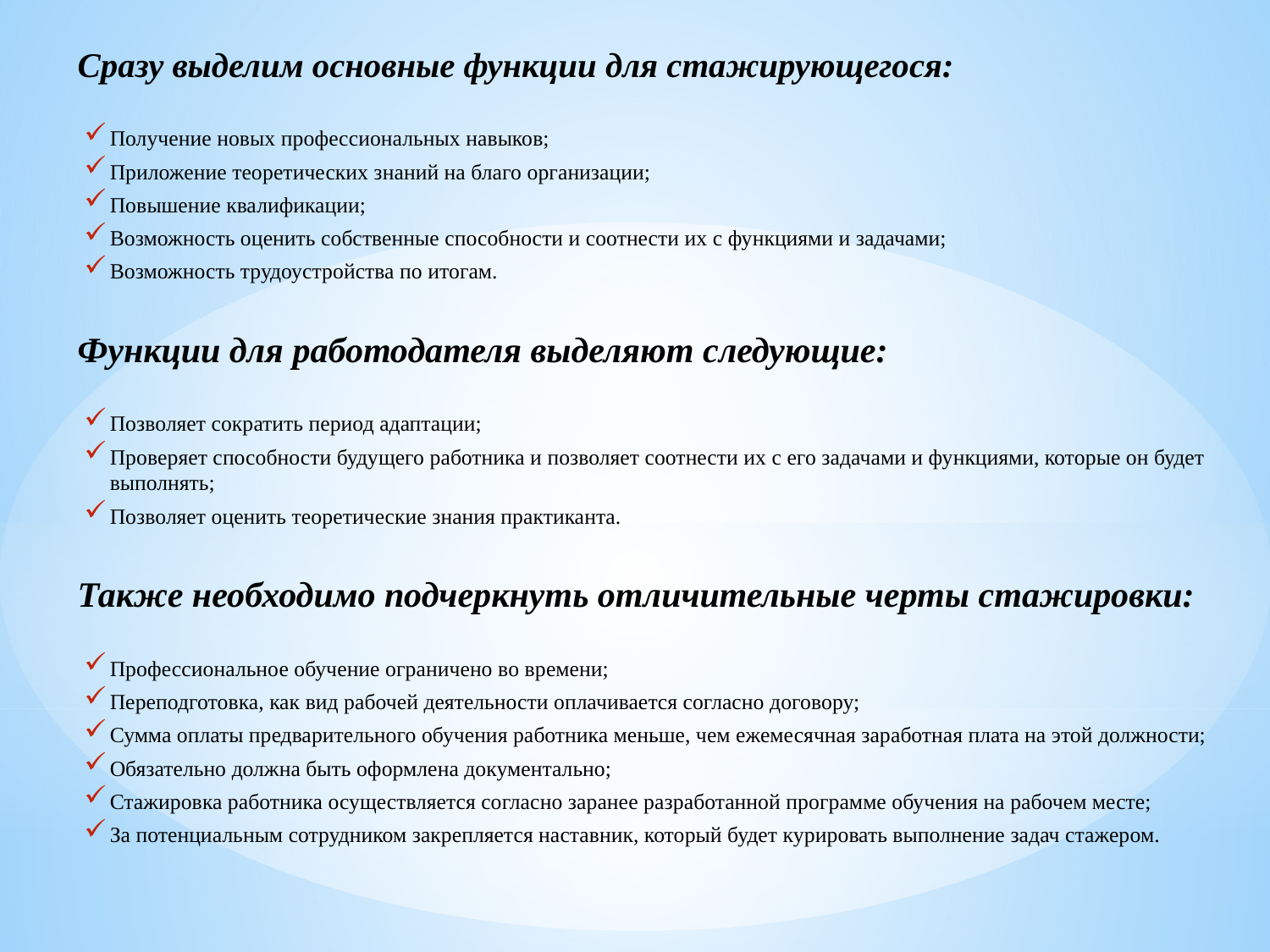

Сразу выделим основные функции для стажирующегося:

Получение новых профессиональных навыков;
Приложение теоретических знаний на благо организации;
Повышение квалификации;
Возможность оценить собственные способности и соотнести их с функциями и задачами;
Возможность трудоустройства по итогам.

Функции для работодателя выделяют следующие:

Позволяет сократить период адаптации;
Проверяет способности будущего работника и позволяет соотнести их с его задачами и функциями, которые он будет выполнять;
Позволяет оценить теоретические знания практиканта.

Также необходимо подчеркнуть отличительные черты стажировки:

Профессиональное обучение ограничено во времени;
Переподготовка, как вид рабочей деятельности оплачивается согласно договору;
Сумма оплаты предварительного обучения работника меньше, чем ежемесячная заработная плата на этой должности;
Обязательно должна быть оформлена документально;
Стажировка работника осуществляется согласно заранее разработанной программе обучения на рабочем месте;
За потенциальным сотрудником закрепляется наставник, который будет курировать выполнение задач стажером.